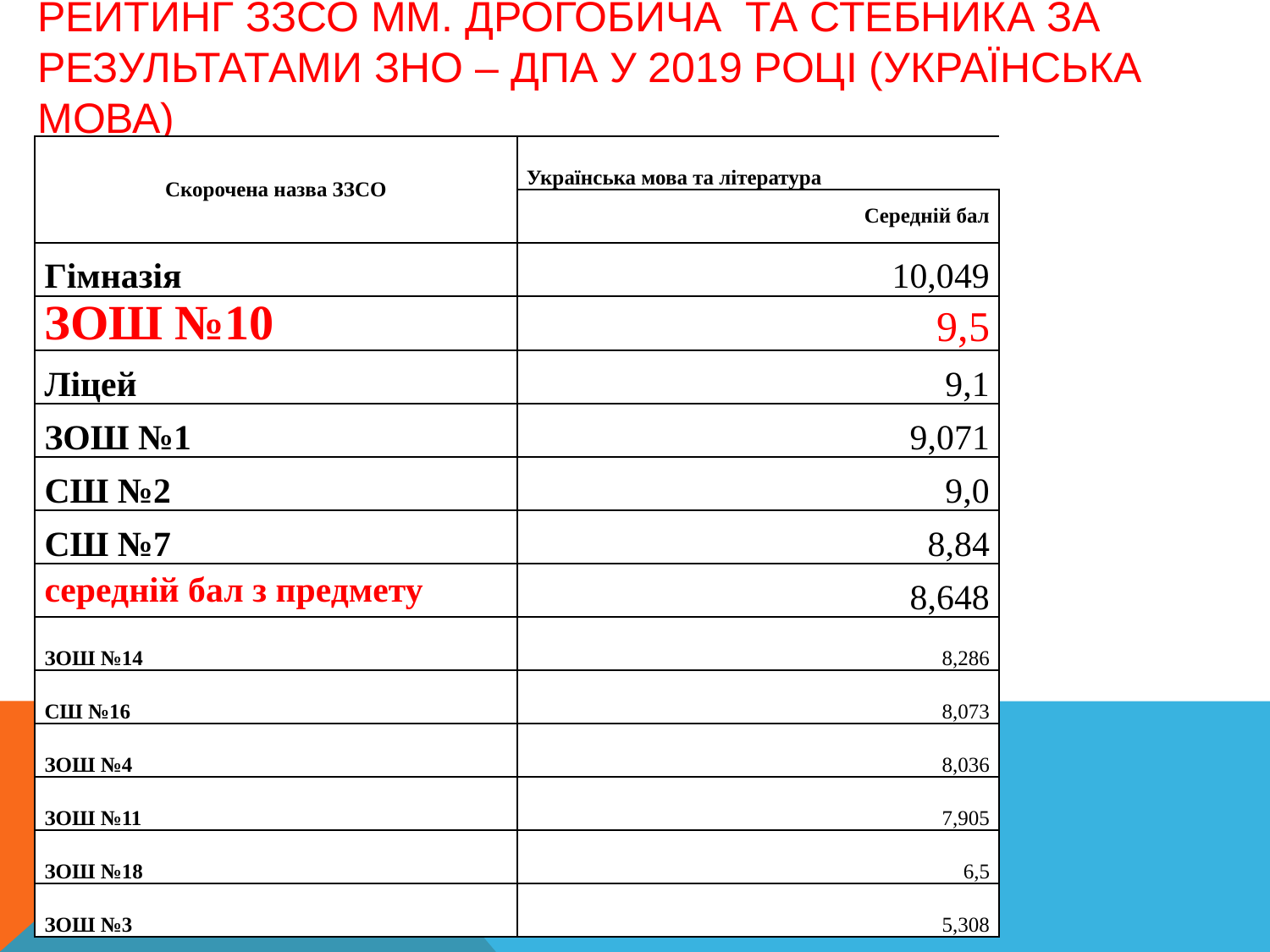

# РЕЙТИНГ зЗсо мм. Дрогобича  та Стебника за результатами ЗНО – ДПА у 2019 році (українська мова)
| Скорочена назва ЗЗСО | Українська мова та література |
| --- | --- |
|  | Середній бал |
| Гімназія | 10,049 |
| ЗОШ №10 | 9,5 |
| Ліцей | 9,1 |
| ЗОШ №1 | 9,071 |
| СШ №2 | 9,0 |
| СШ №7 | 8,84 |
| середній бал з предмету | 8,648 |
| ЗОШ №14 | 8,286 |
| СШ №16 | 8,073 |
| ЗОШ №4 | 8,036 |
| ЗОШ №11 | 7,905 |
| ЗОШ №18 | 6,5 |
| ЗОШ №3 | 5,308 |